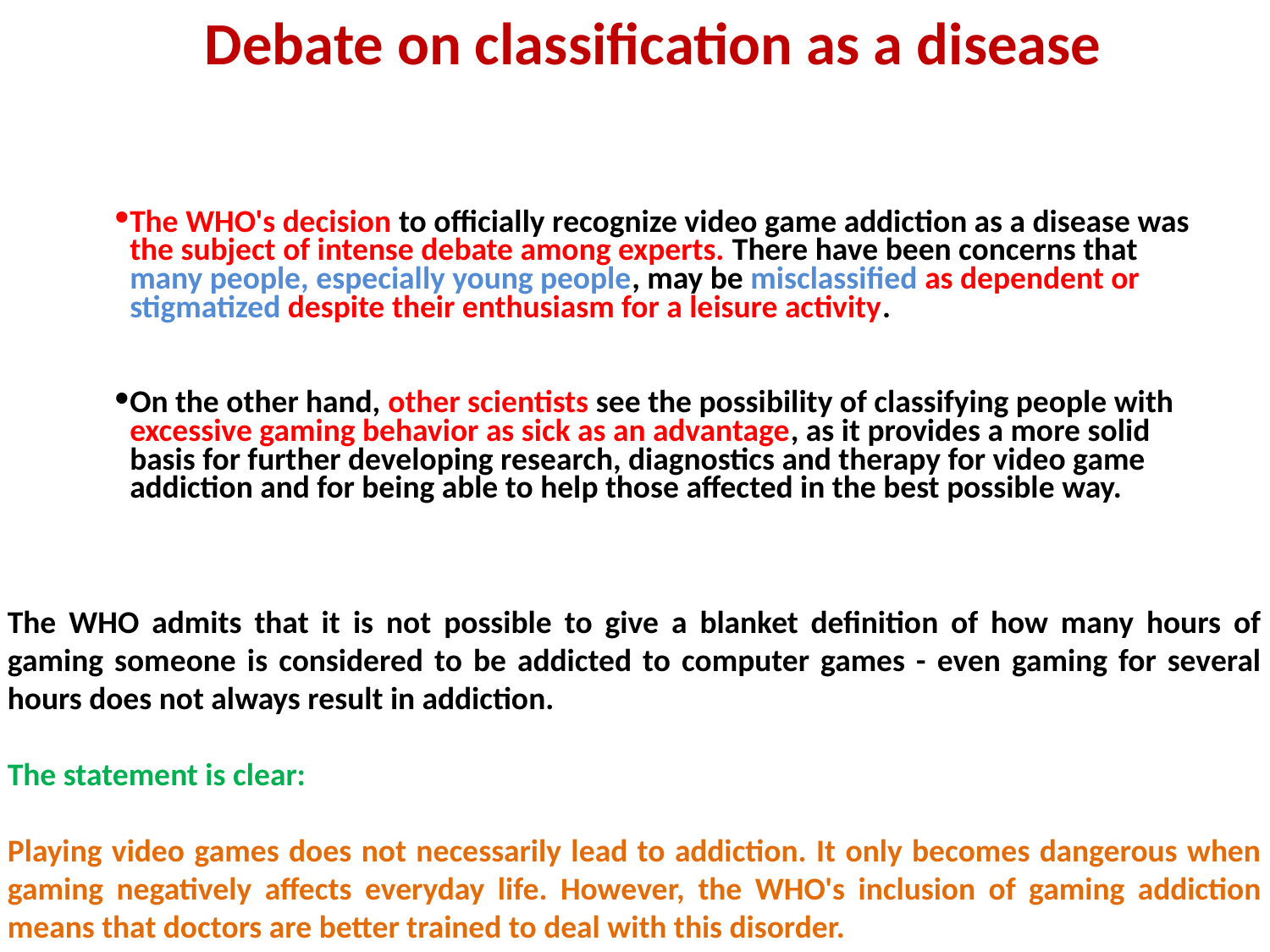

# Debate on classification as a disease

The WHO's decision to officially recognize video game addiction as a disease was the subject of intense debate among experts. There have been concerns that many people, especially young people, may be misclassified as dependent or stigmatized despite their enthusiasm for a leisure activity.

On the other hand, other scientists see the possibility of classifying people with excessive gaming behavior as sick as an advantage, as it provides a more solid basis for further developing research, diagnostics and therapy for video game addiction and for being able to help those affected in the best possible way.
The WHO admits that it is not possible to give a blanket definition of how many hours of gaming someone is considered to be addicted to computer games - even gaming for several hours does not always result in addiction.

The statement is clear:

Playing video games does not necessarily lead to addiction. It only becomes dangerous when gaming negatively affects everyday life. However, the WHO's inclusion of gaming addiction means that doctors are better trained to deal with this disorder.